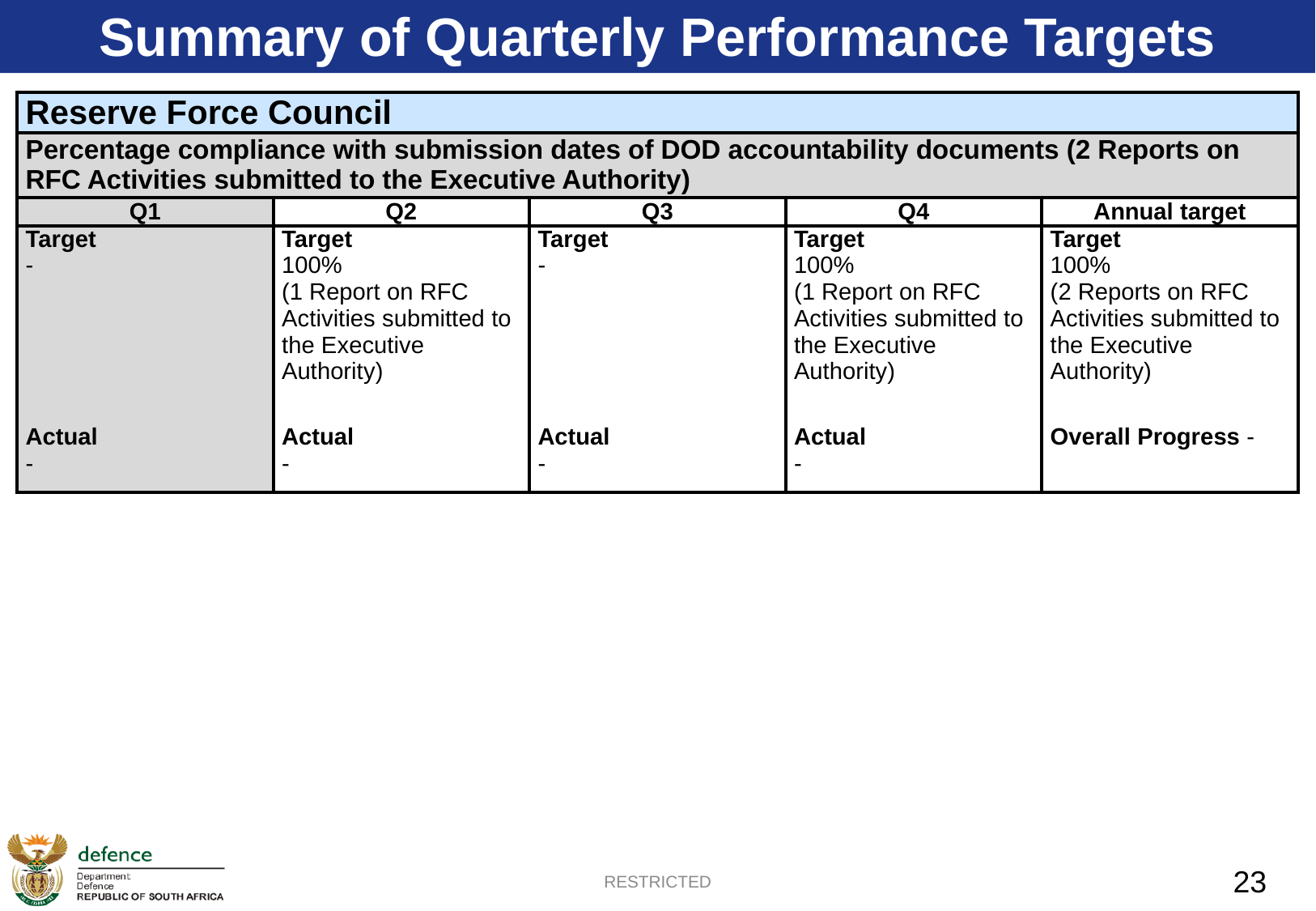

Summary of Quarterly Performance Targets
| Reserve Force Council |  |  |  |  |
| --- | --- | --- | --- | --- |
| Percentage compliance with submission dates of DOD accountability documents (2 Reports on RFC Activities submitted to the Executive Authority) |  |  |  |  |
| Q1 | Q2 | Q3 | Q4 | Annual target |
| Target - | Target 100% (1 Report on RFC Activities submitted to the Executive Authority) | Target - | Target 100% (1 Report on RFC Activities submitted to the Executive Authority) | Target 100% (2 Reports on RFC Activities submitted to the Executive Authority) |
| Actual - | Actual - | Actual - | Actual - | Overall Progress - |
RESTRICTED
23